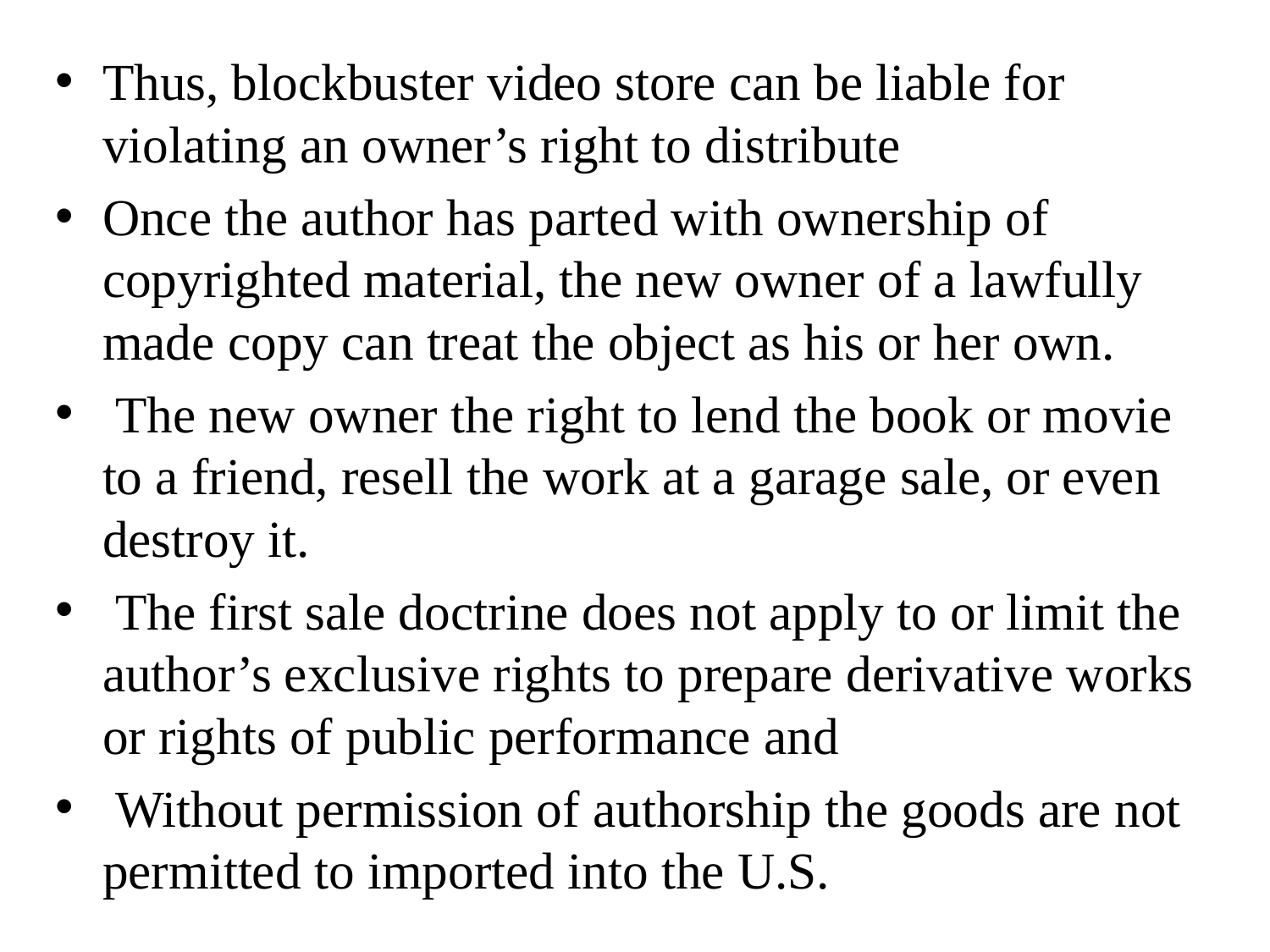

Thus, blockbuster video store can be liable for violating an owner’s right to distribute
Once the author has parted with ownership of copyrighted material, the new owner of a lawfully made copy can treat the object as his or her own.
 The new owner the right to lend the book or movie to a friend, resell the work at a garage sale, or even destroy it.
 The first sale doctrine does not apply to or limit the author’s exclusive rights to prepare derivative works or rights of public performance and
 Without permission of authorship the goods are not permitted to imported into the U.S.